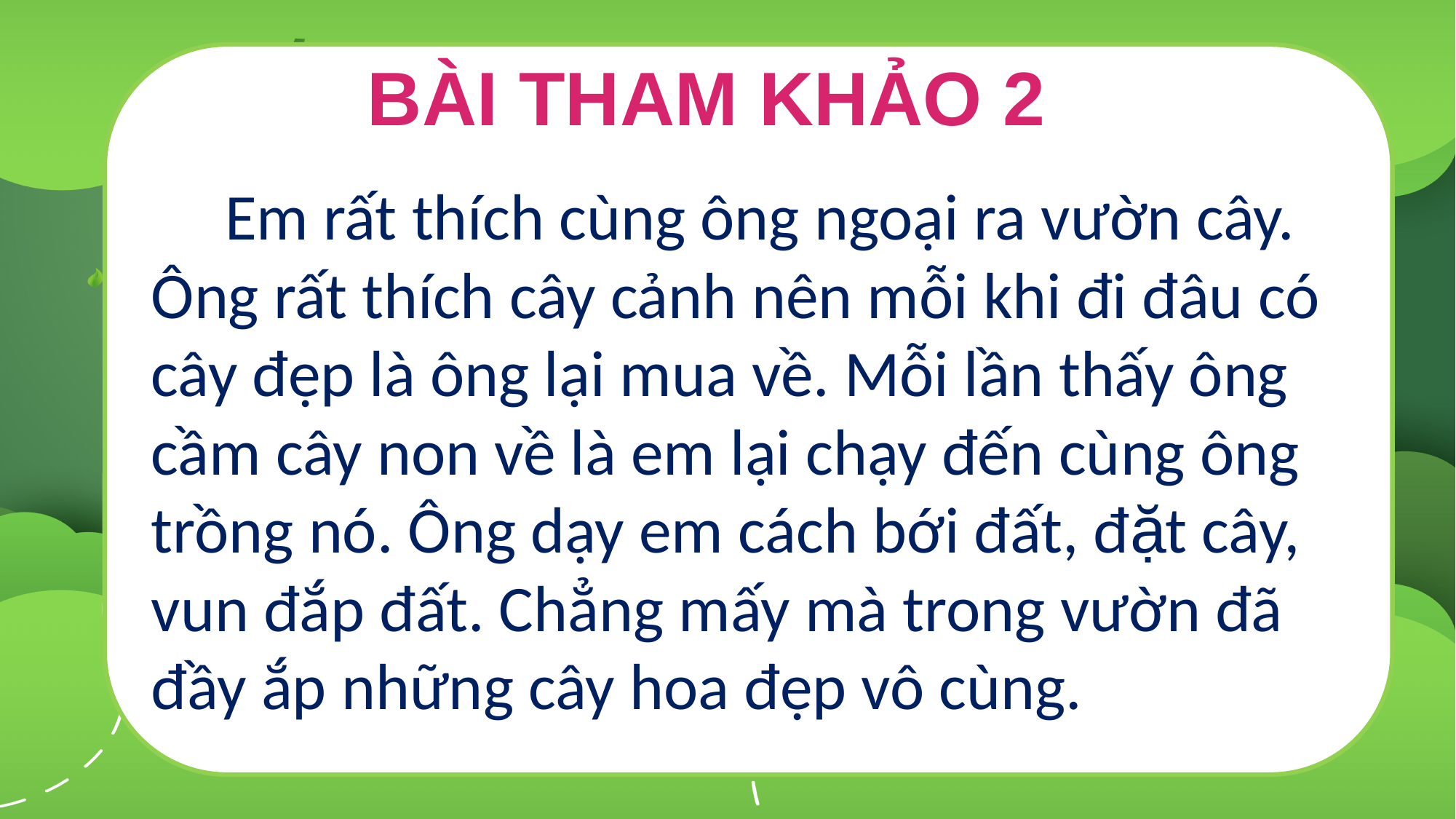

Em rất thích cùng ông ngoại ra vườn cây. Ông rất thích cây cảnh nên mỗi khi đi đâu có cây đẹp là ông lại mua về. Mỗi lần thấy ông cầm cây non về là em lại chạy đến cùng ông trồng nó. Ông dạy em cách bới đất, đặt cây, vun đắp đất. Chẳng mấy mà trong vườn đã đầy ắp những cây hoa đẹp vô cùng.
BÀI THAM KHẢO 2